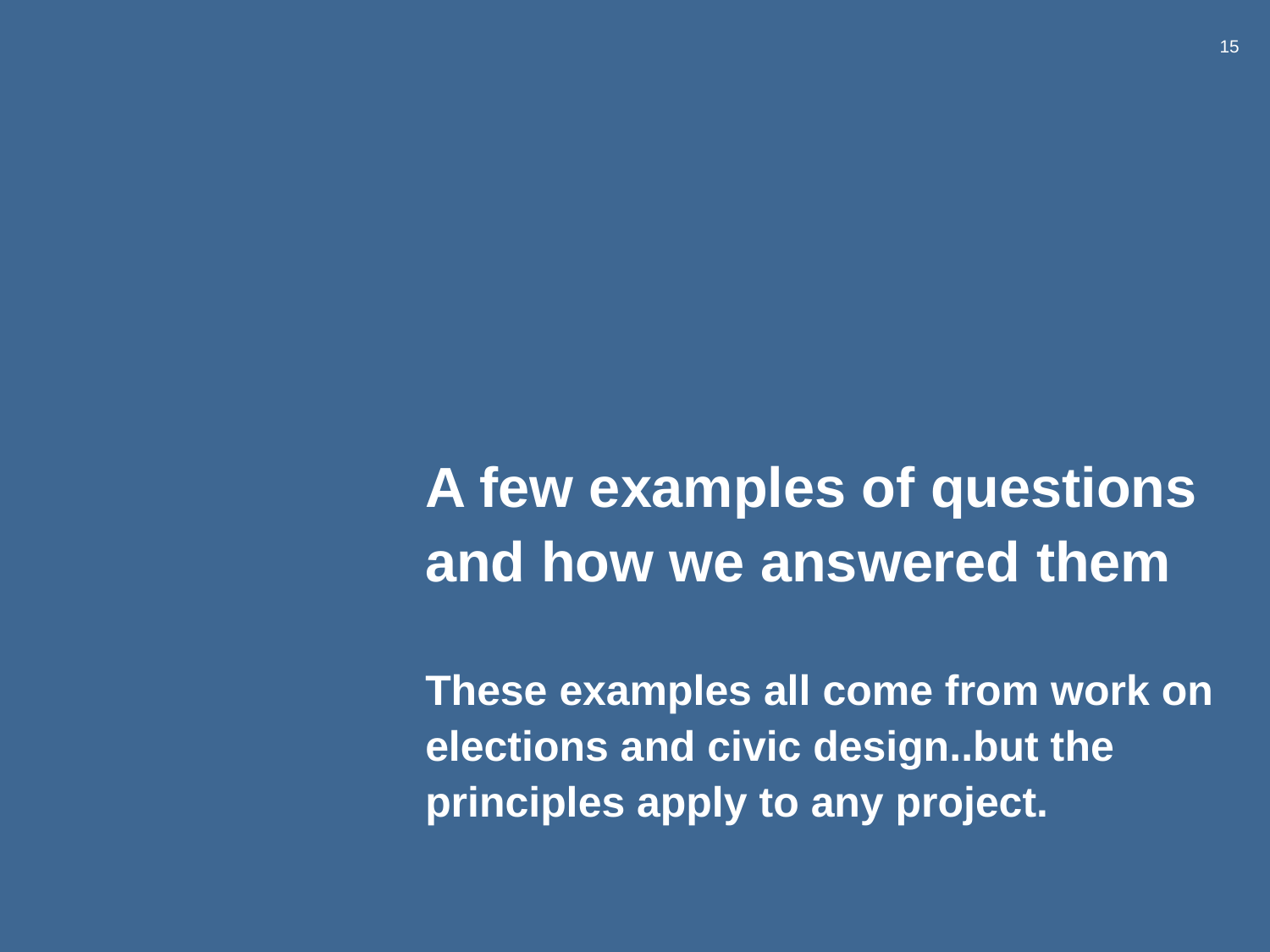

# A few examples of questions and how we answered them These examples all come from work on elections and civic design..but the principles apply to any project.